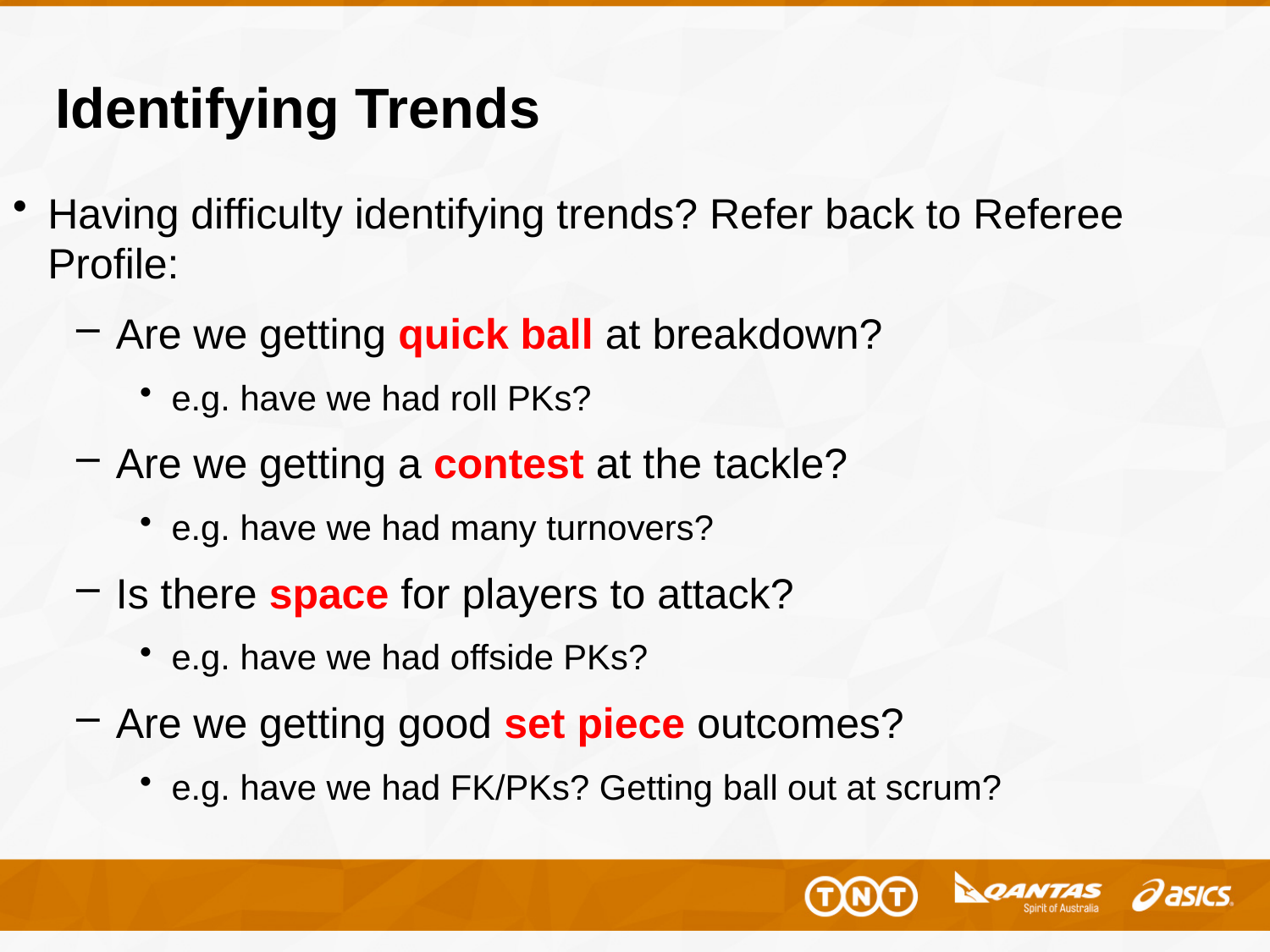

# Identifying Trends
Having difficulty identifying trends? Refer back to Referee Profile:
Are we getting quick ball at breakdown?
e.g. have we had roll PKs?
Are we getting a contest at the tackle?
e.g. have we had many turnovers?
Is there space for players to attack?
e.g. have we had offside PKs?
Are we getting good set piece outcomes?
e.g. have we had FK/PKs? Getting ball out at scrum?